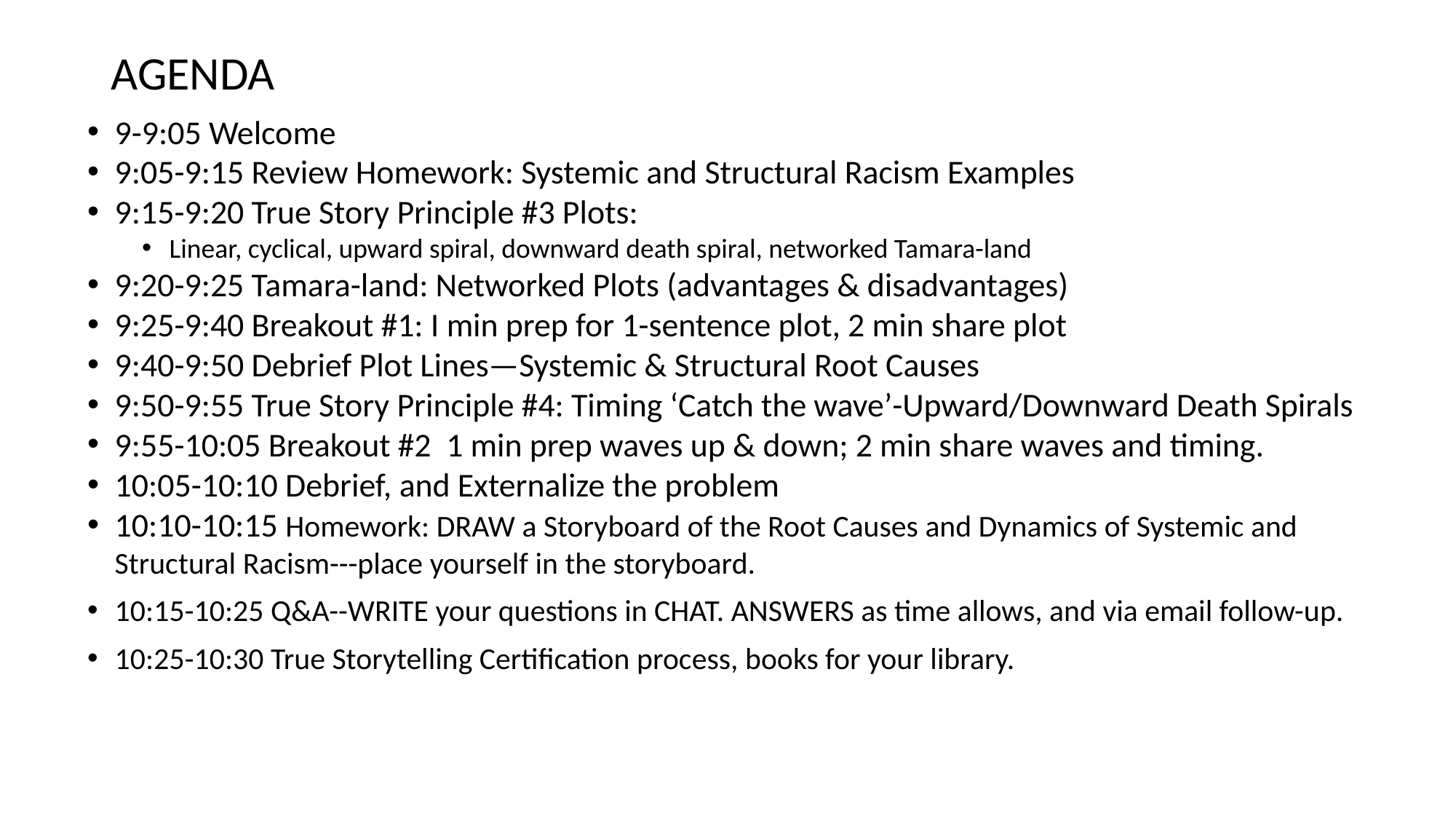

# AGENDA
9-9:05 Welcome
9:05-9:15 Review Homework: Systemic and Structural Racism Examples
9:15-9:20 True Story Principle #3 Plots:
Linear, cyclical, upward spiral, downward death spiral, networked Tamara-land
9:20-9:25 Tamara-land: Networked Plots (advantages & disadvantages)
9:25-9:40 Breakout #1: I min prep for 1-sentence plot, 2 min share plot
9:40-9:50 Debrief Plot Lines—Systemic & Structural Root Causes
9:50-9:55 True Story Principle #4: Timing ‘Catch the wave’-Upward/Downward Death Spirals
9:55-10:05 Breakout #2  1 min prep waves up & down; 2 min share waves and timing.
10:05-10:10 Debrief, and Externalize the problem
10:10-10:15 Homework: DRAW a Storyboard of the Root Causes and Dynamics of Systemic and Structural Racism---place yourself in the storyboard.
10:15-10:25 Q&A--WRITE your questions in CHAT. ANSWERS as time allows, and via email follow-up.
10:25-10:30 True Storytelling Certification process, books for your library.